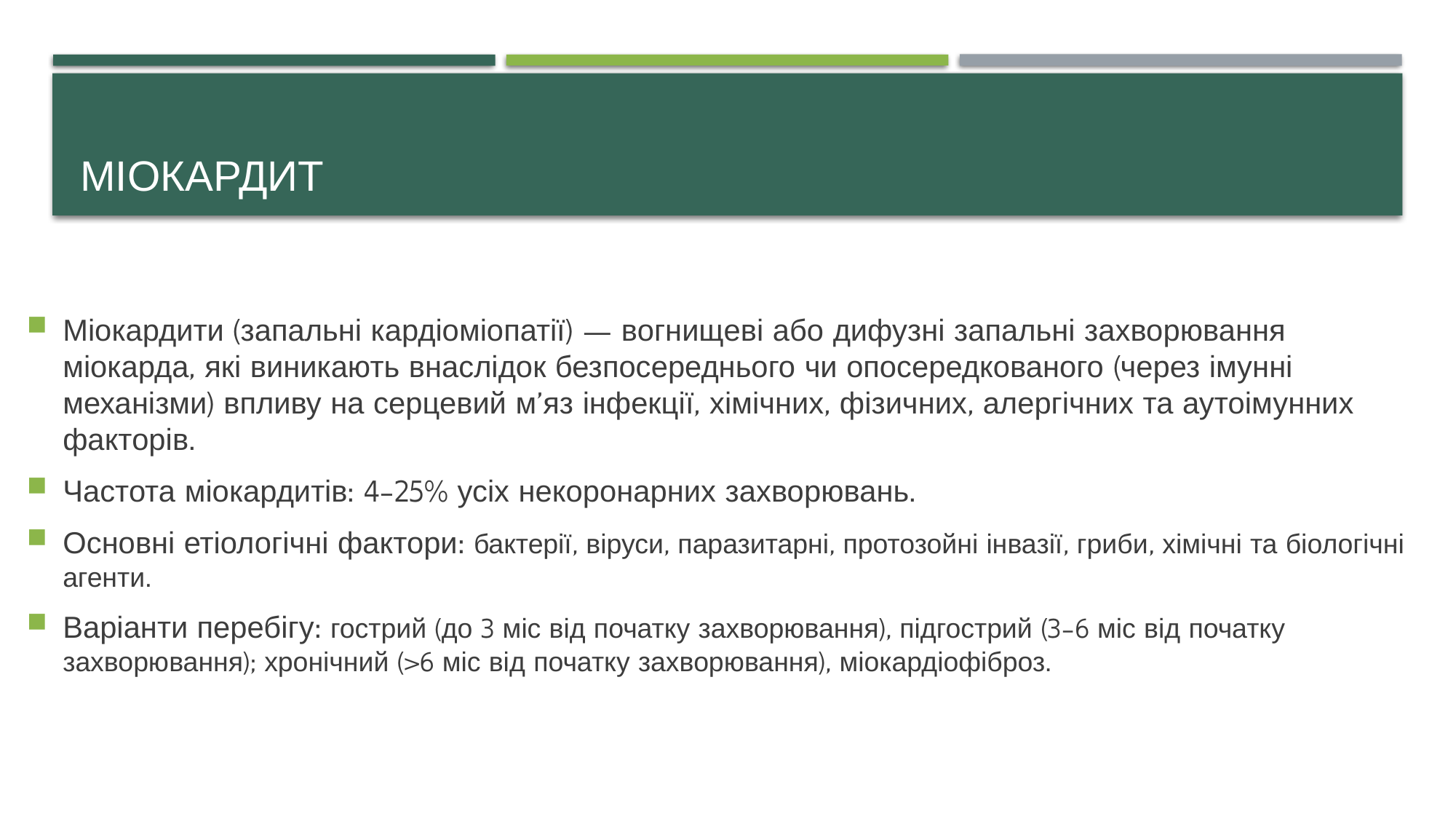

# Міокардит
Міокардити (запальні кардіоміопатії) — вогнищеві або дифузні запальні захворювання міокарда, які виникають внаслідок безпосереднього чи опосередкованого (через імунні механізми) впливу на серцевий м’яз інфекції, хімічних, фізичних, алергічних та аутоімунних факторів.
Частота міокардитів: 4–25% усіх некоронарних захворювань.
Основні етіологічні фактори: бактерії, віруси, паразитарні, протозойні інвазії, гриби, хімічні та біологічні агенти.
Варіанти перебігу: гострий (до 3 міс від початку захворювання), підгострий (3–6 міс від початку захворювання); хронічний (>6 міс від початку захворювання), міокардіофіброз.